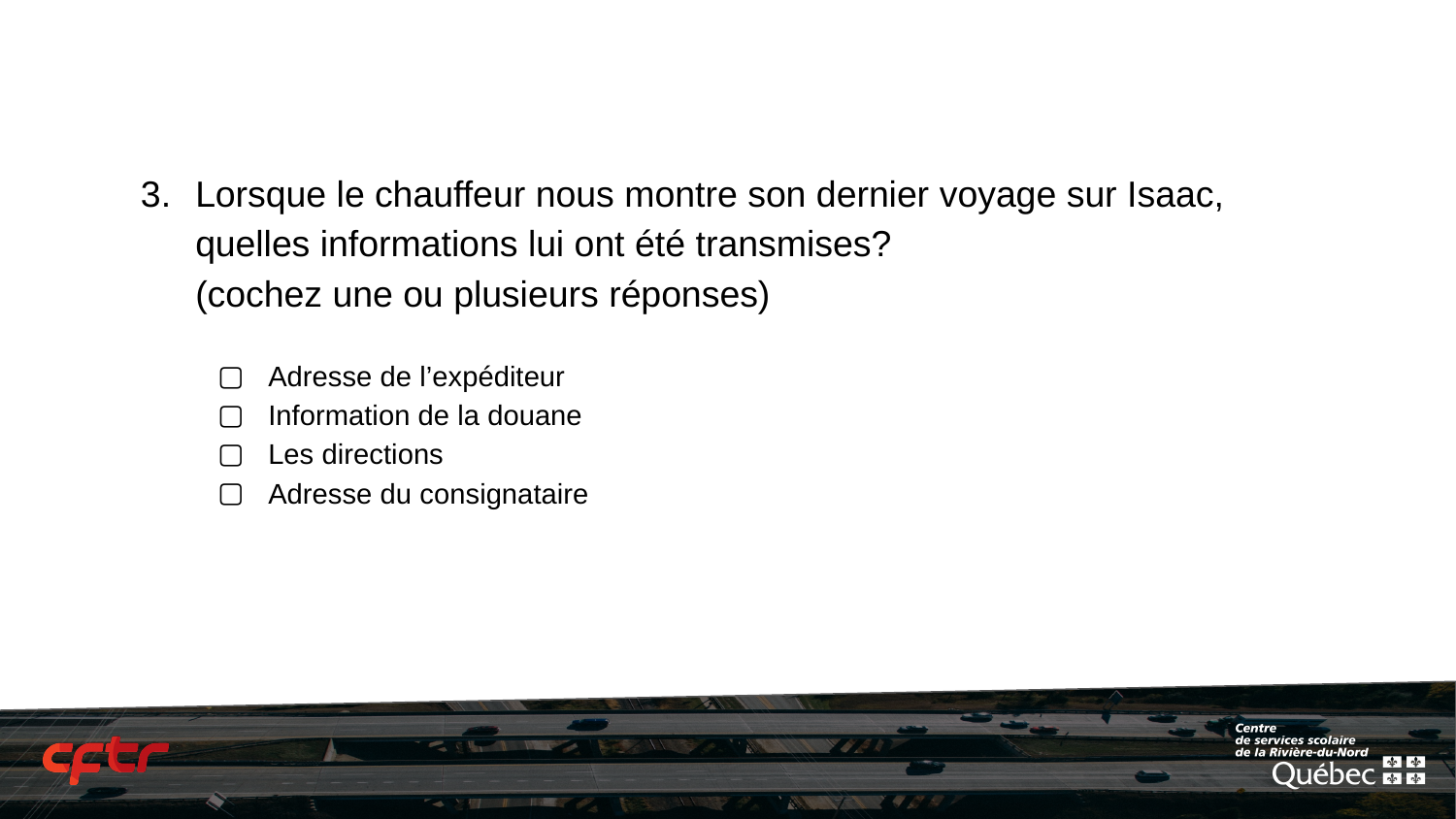

Lorsque le chauffeur nous montre son dernier voyage sur Isaac, quelles informations lui ont été transmises?
(cochez une ou plusieurs réponses)

Adresse de l’expéditeur
Information de la douane
Les directions
Adresse du consignataire